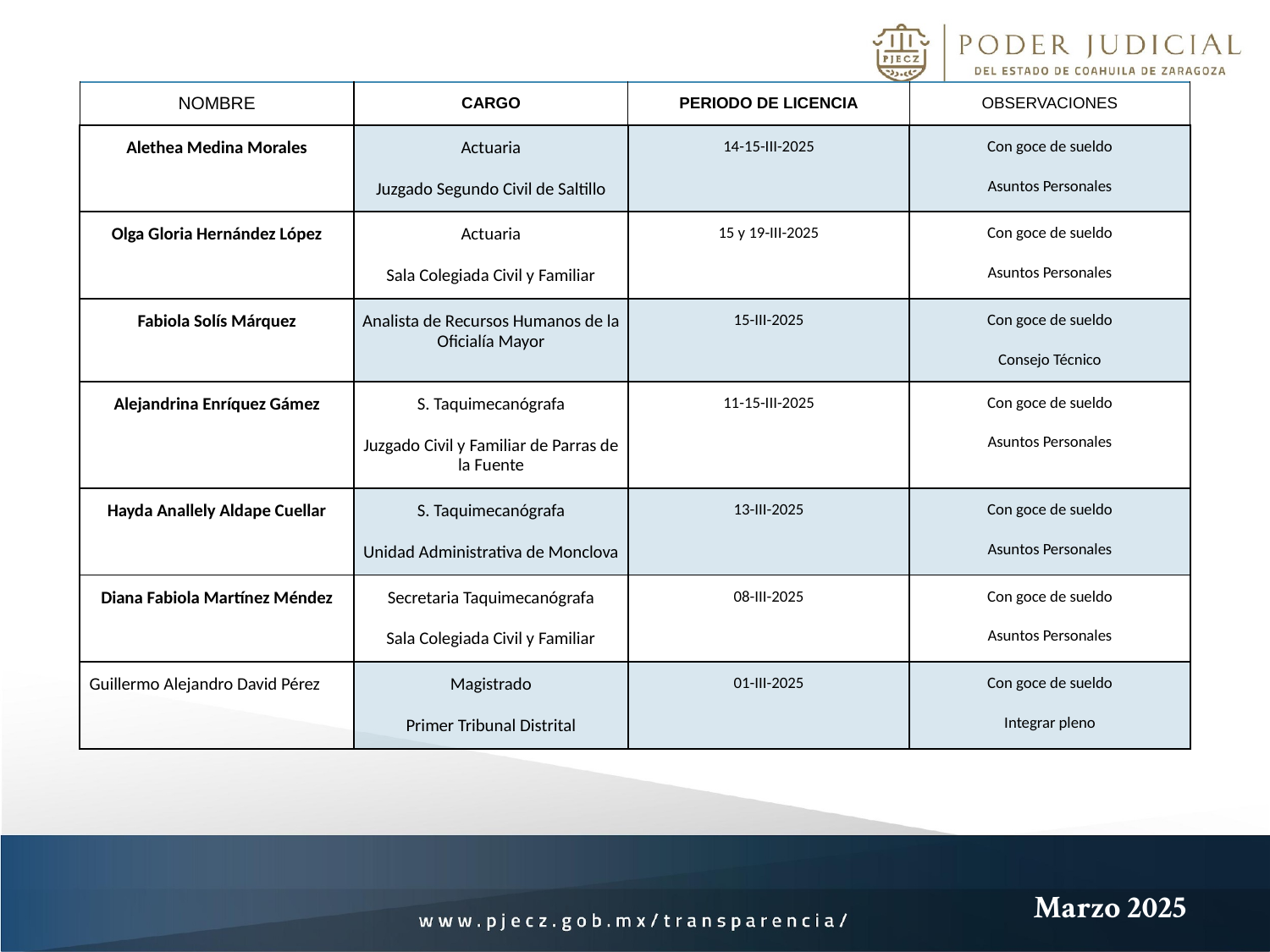

| NOMBRE | CARGO | PERIODO DE LICENCIA | OBSERVACIONES |
| --- | --- | --- | --- |
| Alethea Medina Morales | Actuaria Juzgado Segundo Civil de Saltillo | 14-15-III-2025 | Con goce de sueldo Asuntos Personales |
| Olga Gloria Hernández López | Actuaria Sala Colegiada Civil y Familiar | 15 y 19-III-2025 | Con goce de sueldo Asuntos Personales |
| Fabiola Solís Márquez | Analista de Recursos Humanos de la Oficialía Mayor | 15-III-2025 | Con goce de sueldo Consejo Técnico |
| Alejandrina Enríquez Gámez | S. Taquimecanógrafa Juzgado Civil y Familiar de Parras de la Fuente | 11-15-III-2025 | Con goce de sueldo Asuntos Personales |
| Hayda Anallely Aldape Cuellar | S. Taquimecanógrafa Unidad Administrativa de Monclova | 13-III-2025 | Con goce de sueldo Asuntos Personales |
| Diana Fabiola Martínez Méndez | Secretaria Taquimecanógrafa Sala Colegiada Civil y Familiar | 08-III-2025 | Con goce de sueldo Asuntos Personales |
| Guillermo Alejandro David Pérez | Magistrado Primer Tribunal Distrital | 01-III-2025 | Con goce de sueldo Integrar pleno |
Marzo 2025